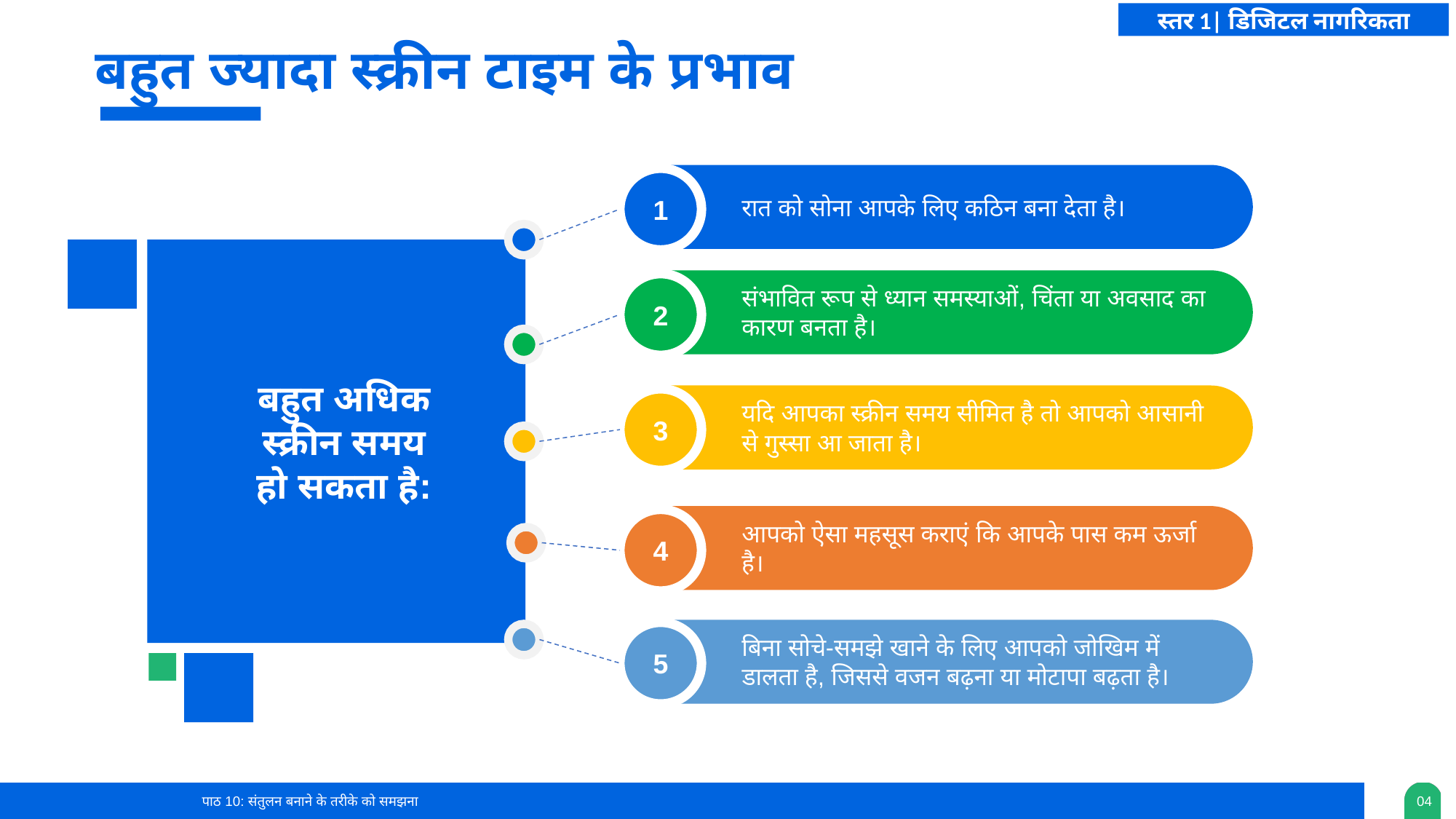

स्तर 1| डिजिटल नागरिकता
बहुत ज्यादा स्क्रीन टाइम के प्रभाव

1
रात को सोना आपके लिए कठिन बना देता है।

2
संभावित रूप से ध्यान समस्याओं, चिंता या अवसाद का कारण बनता है।

बहुत अधिक स्क्रीन समय हो सकता है:

3
यदि आपका स्क्रीन समय सीमित है तो आपको आसानी से गुस्सा आ जाता है।

4

आपको ऐसा महसूस कराएं कि आपके पास कम ऊर्जा है।

5

बिना सोचे-समझे खाने के लिए आपको जोखिम में डालता है, जिससे वजन बढ़ना या मोटापा बढ़ता है।

पाठ 10: संतुलन बनाने के तरीके को समझना
04